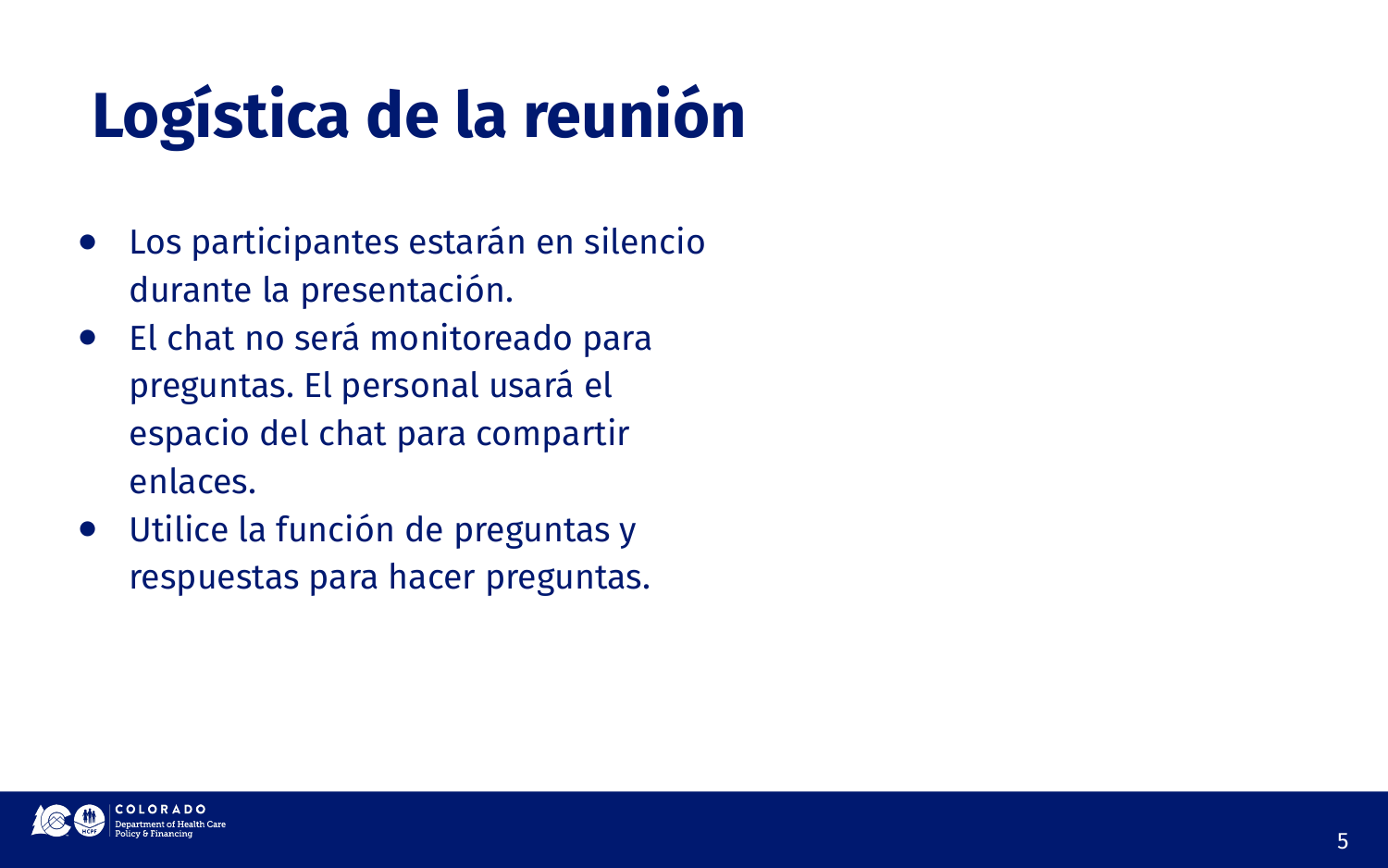

# Logística de la reunión
Los participantes estarán en silencio durante la presentación.
El chat no será monitoreado para preguntas. El personal usará el espacio del chat para compartir enlaces.
Utilice la función de preguntas y respuestas para hacer preguntas.
5